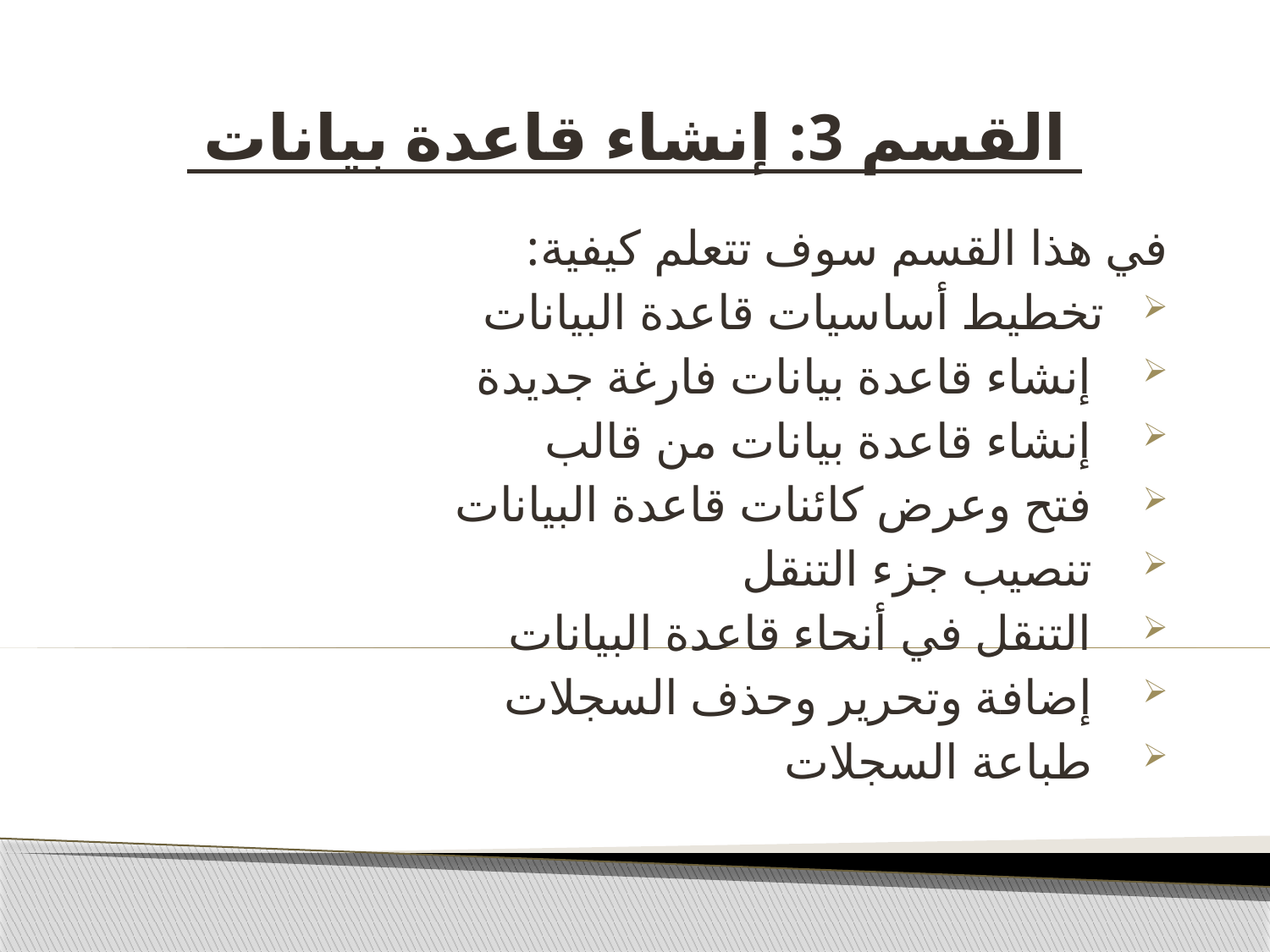

# القسم 3: إنشاء قاعدة بيانات
في هذا القسم سوف تتعلم كيفية:
تخطيط أساسيات قاعدة البيانات
 إنشاء قاعدة بيانات فارغة جديدة
 إنشاء قاعدة بيانات من قالب
 فتح وعرض كائنات قاعدة البيانات
 تنصيب جزء التنقل
 التنقل في أنحاء قاعدة البيانات
 إضافة وتحرير وحذف السجلات
 طباعة السجلات